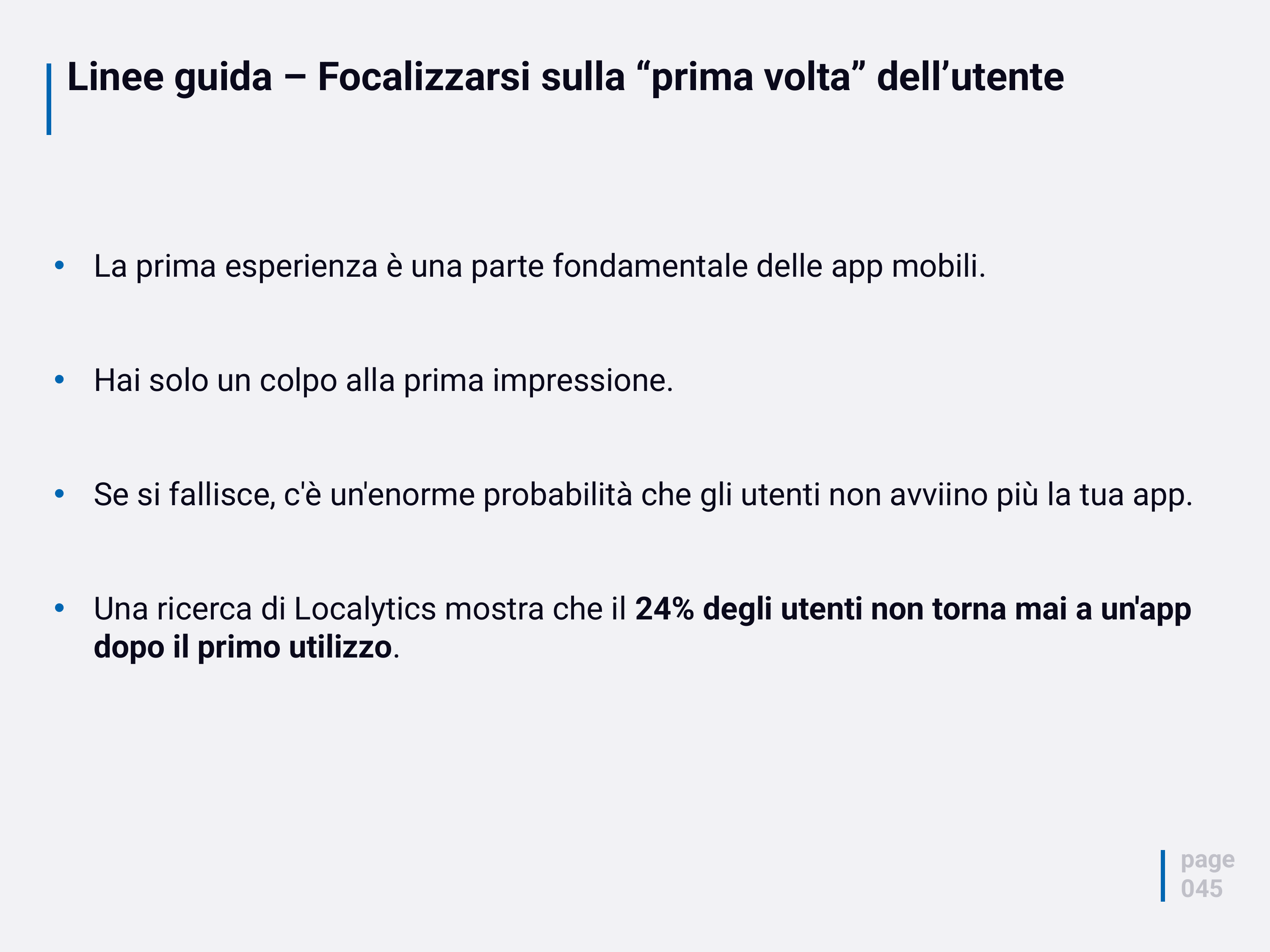

# Linee guida – Focalizzarsi sulla “prima volta” dell’utente
La prima esperienza è una parte fondamentale delle app mobili.

Hai solo un colpo alla prima impressione.

Se si fallisce, c'è un'enorme probabilità che gli utenti non avviino più la tua app.

Una ricerca di Localytics mostra che il 24% degli utenti non torna mai a un'app dopo il primo utilizzo.
page
045